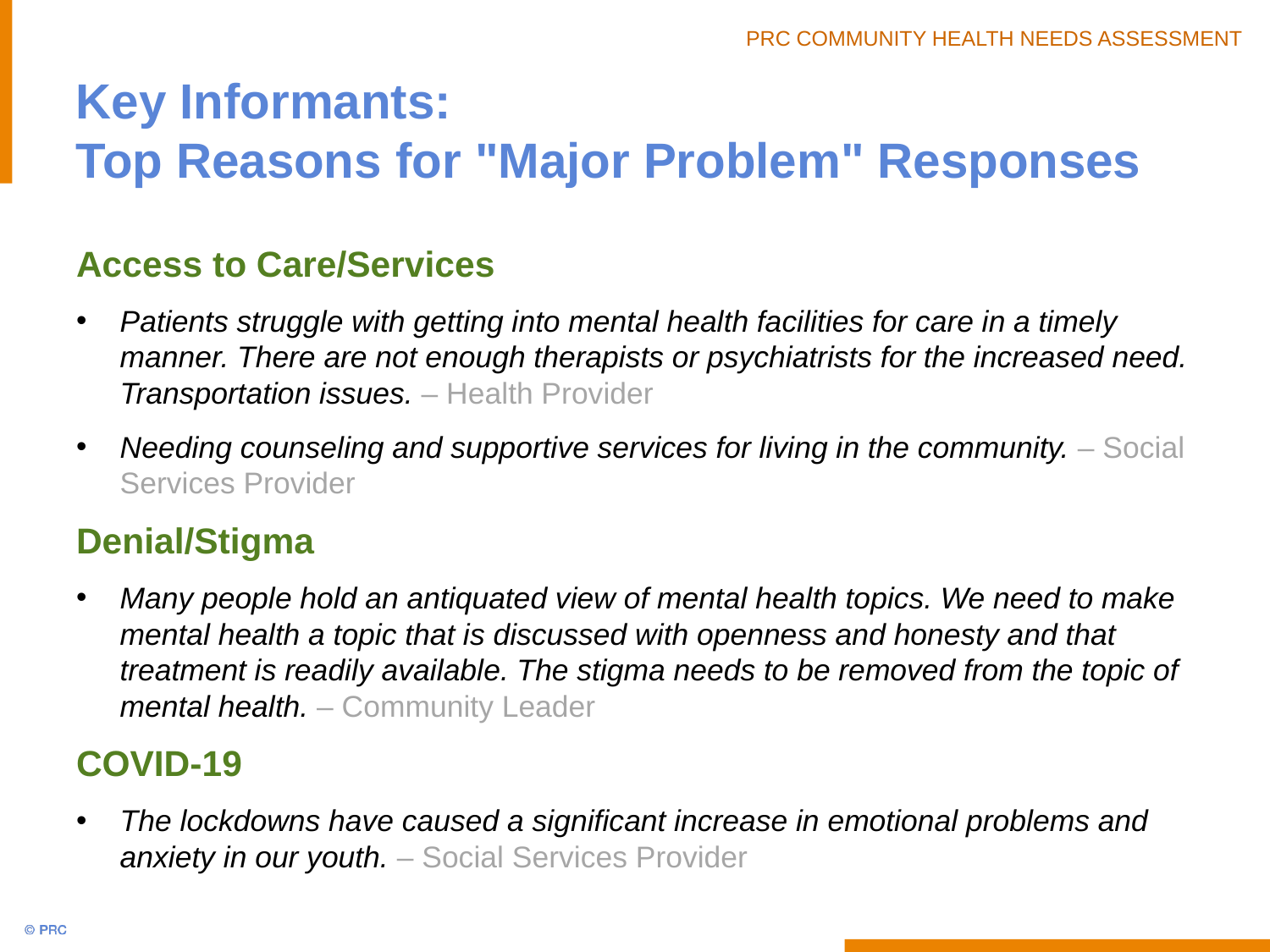

# Key Informants: Top Reasons for "Major Problem" Responses
Access to Care/Services
Patients struggle with getting into mental health facilities for care in a timely manner. There are not enough therapists or psychiatrists for the increased need. Transportation issues. – Health Provider
Needing counseling and supportive services for living in the community. – Social Services Provider
Denial/Stigma
Many people hold an antiquated view of mental health topics. We need to make mental health a topic that is discussed with openness and honesty and that treatment is readily available. The stigma needs to be removed from the topic of mental health. – Community Leader
COVID-19
The lockdowns have caused a significant increase in emotional problems and anxiety in our youth. – Social Services Provider